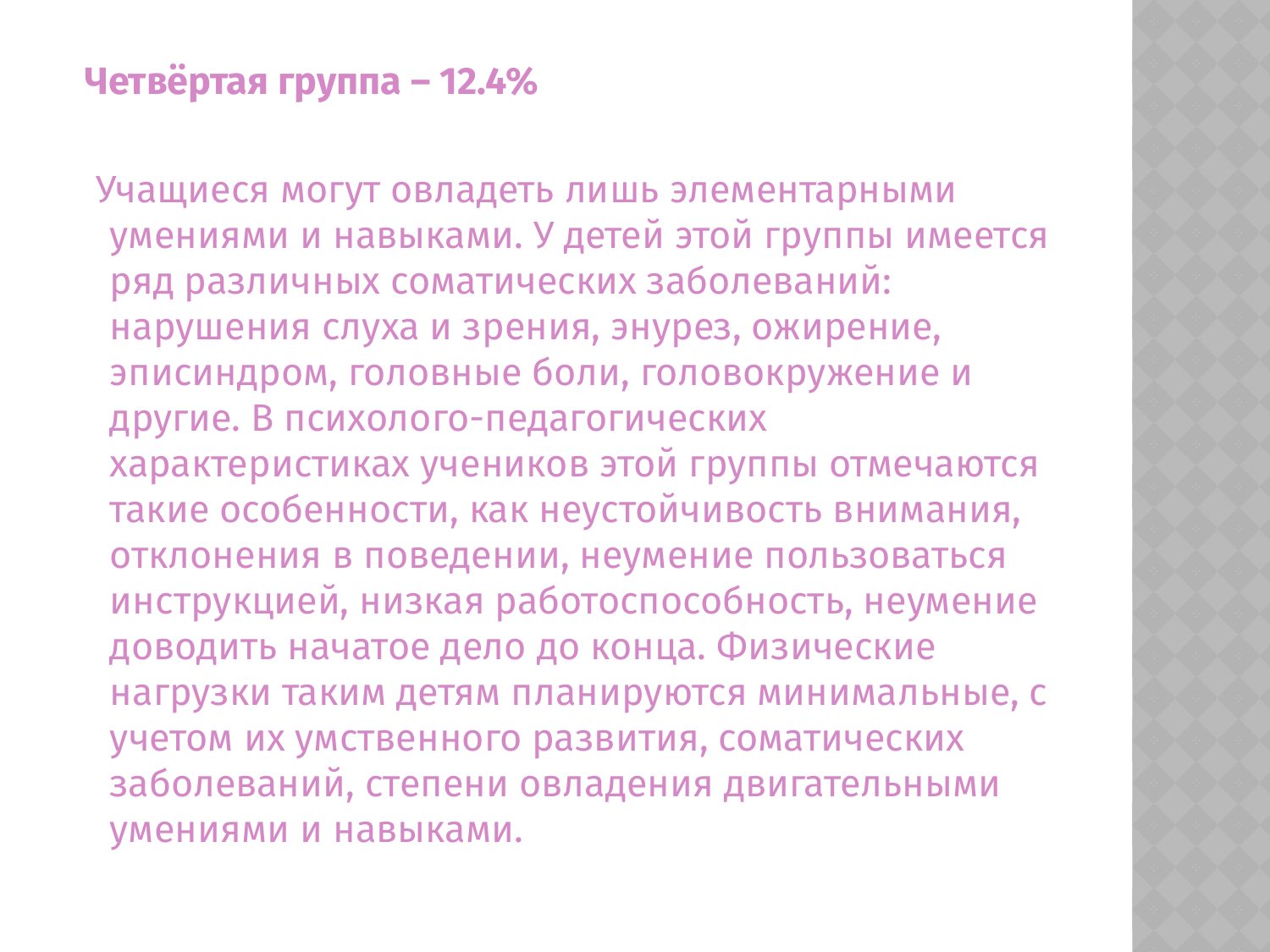

Четвёртая группа – 12.4%

  Учащиеся могут овладеть лишь элементарными умениями и навыками. У детей этой группы имеется ряд различных соматических заболеваний: нарушения слуха и зрения, энурез, ожирение, эписиндром, головные боли, головокружение и другие. В психолого-педагогических характеристиках учеников этой группы отмечаются такие особенности, как неустойчивость внимания, отклонения в поведении, неумение пользоваться инструкцией, низкая работоспособность, неумение доводить начатое дело до конца. Физические нагрузки таким детям планируются минимальные, с учетом их умственного развития, соматических заболеваний, степени овладения двигательными умениями и навыками.